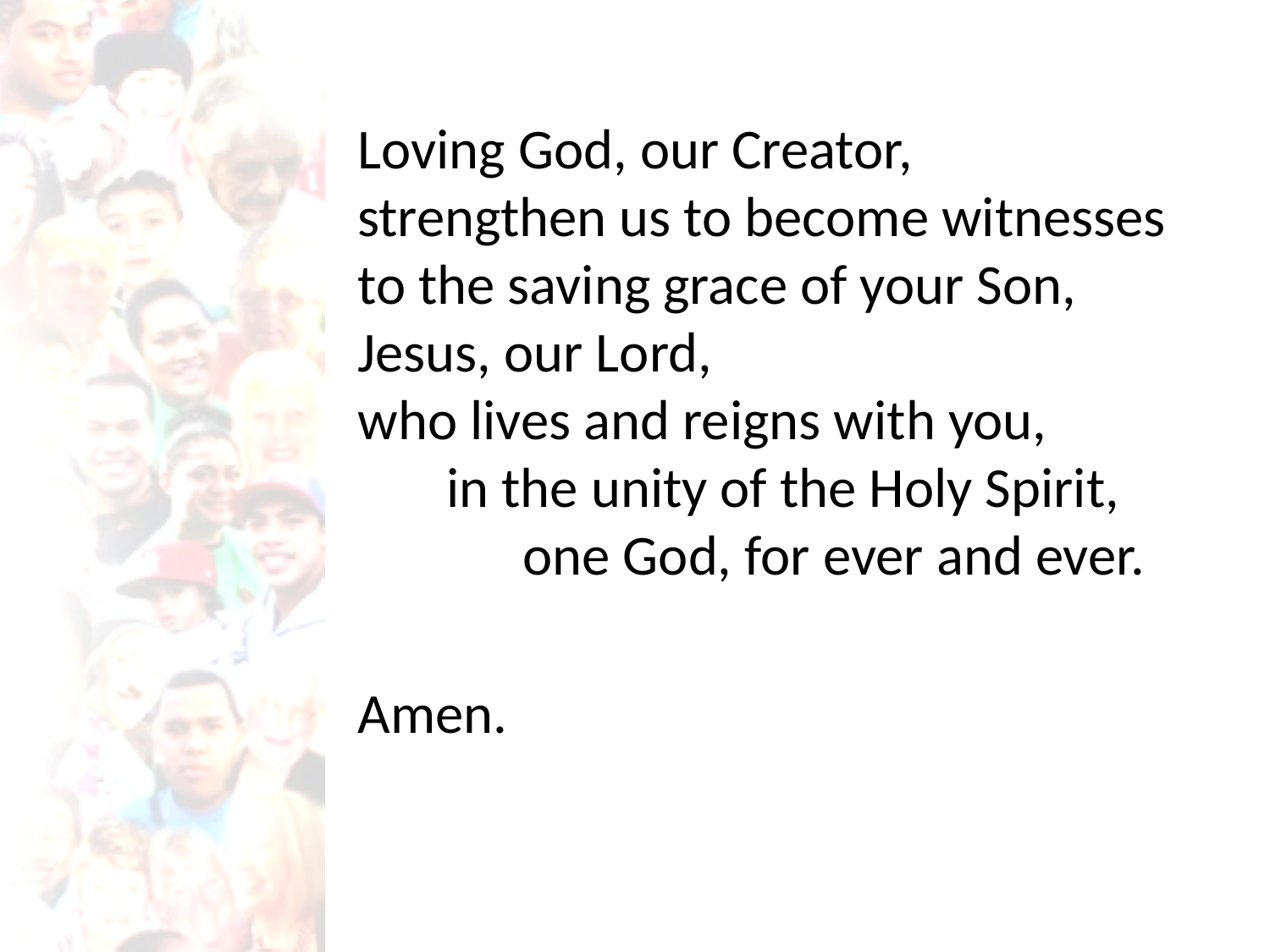

Loving God, our Creator,
strengthen us to become witnesses
to the saving grace of your Son,
Jesus, our Lord,
who lives and reigns with you,                    in the unity of the Holy Spirit,                    one God, for ever and ever.

Amen.